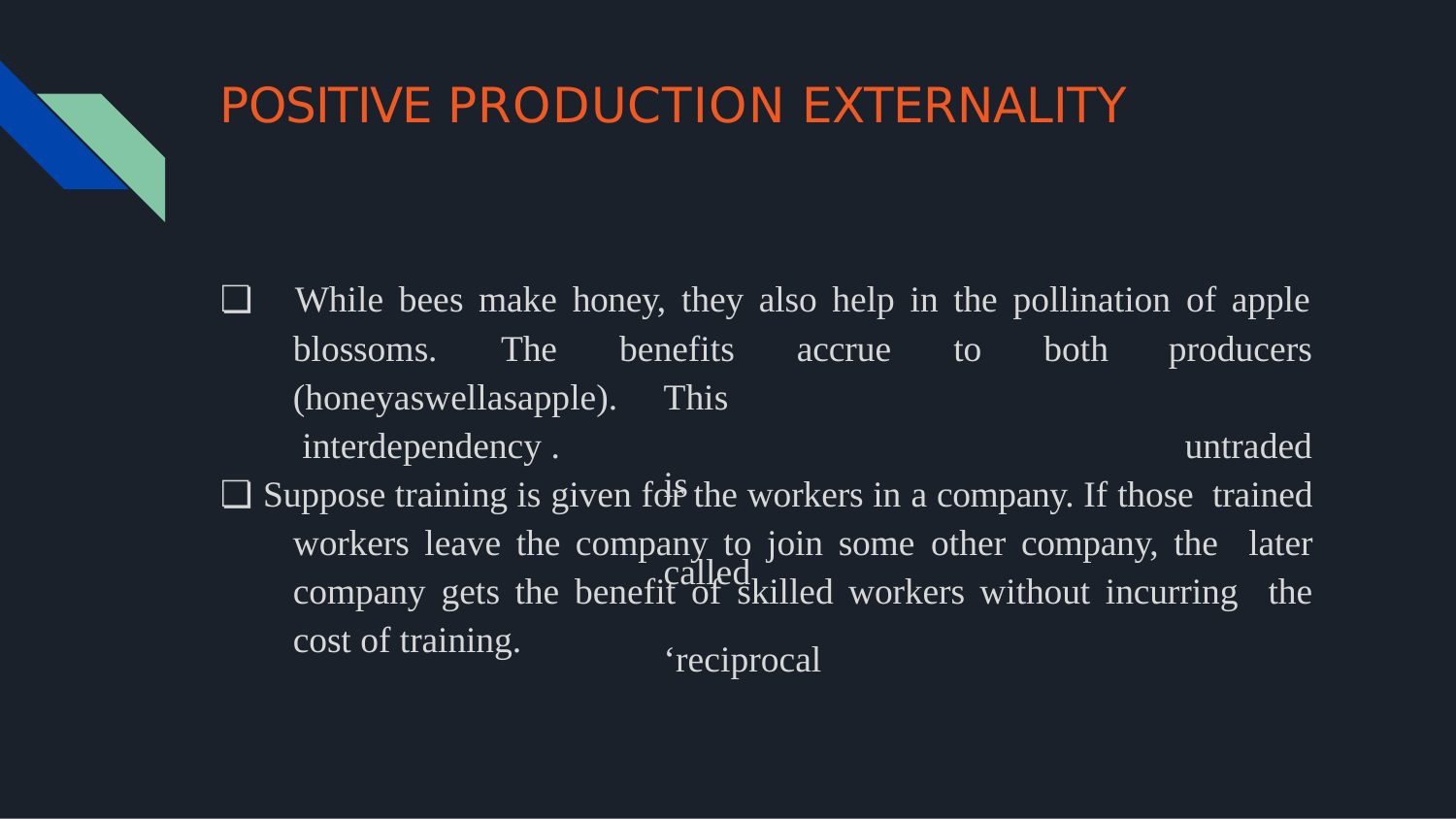

# POSITIVE PRODUCTION EXTERNALITY
❏	While bees make honey, they also help in the pollination of apple
blossoms.	The	benefits	accrue	to	both
This	is	called	‘reciprocal
producers  untraded
(honeyaswellasapple).  interdependency .
❏ Suppose training is given for the workers in a company. If those  trained workers leave the company to join some other company, the  later company gets the benefit of skilled workers without incurring  the cost of training.